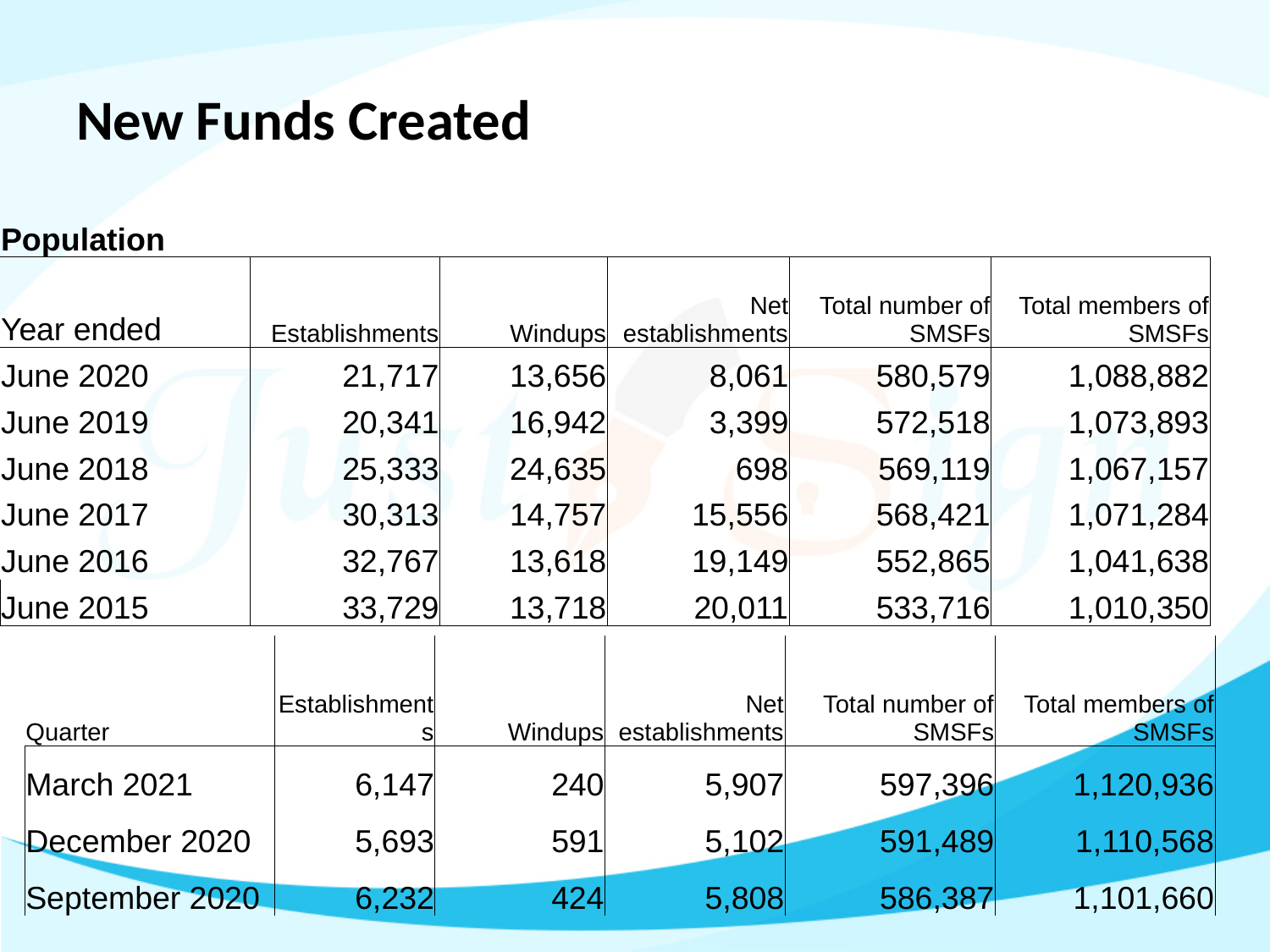

# New Funds Created
| Population |  |  |  |  |  |
| --- | --- | --- | --- | --- | --- |
| Year ended | Establishments | Windups | Net establishments | Total number of SMSFs | Total members of SMSFs |
| June 2020 | 21,717 | 13,656 | 8,061 | 580,579 | 1,088,882 |
| June 2019 | 20,341 | 16,942 | 3,399 | 572,518 | 1,073,893 |
| June 2018 | 25,333 | 24,635 | 698 | 569,119 | 1,067,157 |
| June 2017 | 30,313 | 14,757 | 15,556 | 568,421 | 1,071,284 |
| June 2016 | 32,767 | 13,618 | 19,149 | 552,865 | 1,041,638 |
| June 2015 | 33,729 | 13,718 | 20,011 | 533,716 | 1,010,350 |
| Quarter | Establishments | Windups | Net establishments | Total number of SMSFs | Total members of SMSFs |
| --- | --- | --- | --- | --- | --- |
| March 2021 | 6,147 | 240 | 5,907 | 597,396 | 1,120,936 |
| December 2020 | 5,693 | 591 | 5,102 | 591,489 | 1,110,568 |
| September 2020 | 6,232 | 424 | 5,808 | 586,387 | 1,101,660 |